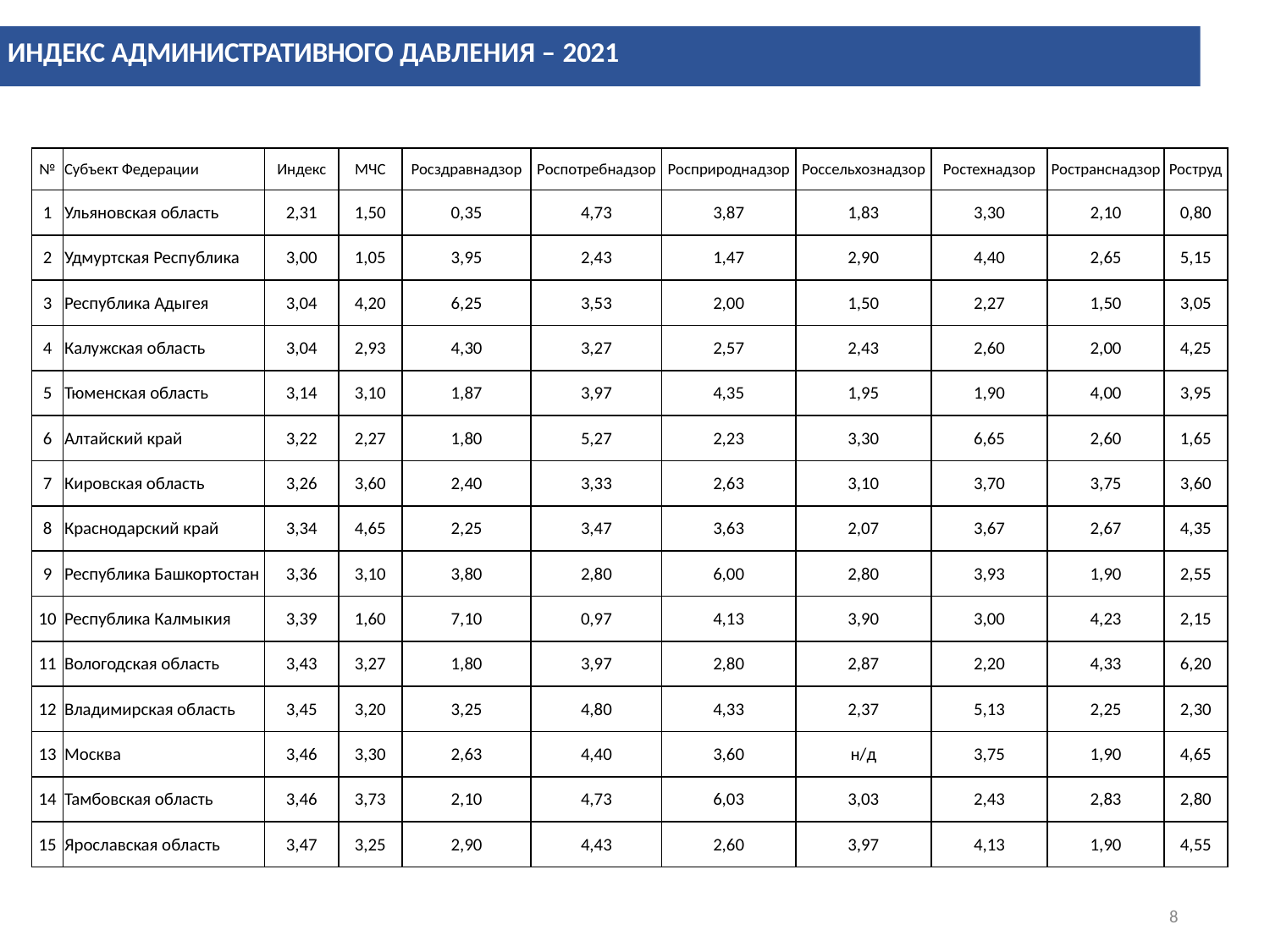

ИНДЕКС АДМИНИСТРАТИВНОГО ДАВЛЕНИЯ – 2021
| № | Субъект Федерации | Индекс | МЧС | Росздравнадзор | Роспотребнадзор | Росприроднадзор | Россельхознадзор | Ростехнадзор | Ространснадзор | Роструд |
| --- | --- | --- | --- | --- | --- | --- | --- | --- | --- | --- |
| 1 | Ульяновская область | 2,31 | 1,50 | 0,35 | 4,73 | 3,87 | 1,83 | 3,30 | 2,10 | 0,80 |
| 2 | Удмуртская Республика | 3,00 | 1,05 | 3,95 | 2,43 | 1,47 | 2,90 | 4,40 | 2,65 | 5,15 |
| 3 | Республика Адыгея | 3,04 | 4,20 | 6,25 | 3,53 | 2,00 | 1,50 | 2,27 | 1,50 | 3,05 |
| 4 | Калужская область | 3,04 | 2,93 | 4,30 | 3,27 | 2,57 | 2,43 | 2,60 | 2,00 | 4,25 |
| 5 | Тюменская область | 3,14 | 3,10 | 1,87 | 3,97 | 4,35 | 1,95 | 1,90 | 4,00 | 3,95 |
| 6 | Алтайский край | 3,22 | 2,27 | 1,80 | 5,27 | 2,23 | 3,30 | 6,65 | 2,60 | 1,65 |
| 7 | Кировская область | 3,26 | 3,60 | 2,40 | 3,33 | 2,63 | 3,10 | 3,70 | 3,75 | 3,60 |
| 8 | Краснодарский край | 3,34 | 4,65 | 2,25 | 3,47 | 3,63 | 2,07 | 3,67 | 2,67 | 4,35 |
| 9 | Республика Башкортостан | 3,36 | 3,10 | 3,80 | 2,80 | 6,00 | 2,80 | 3,93 | 1,90 | 2,55 |
| 10 | Республика Калмыкия | 3,39 | 1,60 | 7,10 | 0,97 | 4,13 | 3,90 | 3,00 | 4,23 | 2,15 |
| 11 | Вологодская область | 3,43 | 3,27 | 1,80 | 3,97 | 2,80 | 2,87 | 2,20 | 4,33 | 6,20 |
| 12 | Владимирская область | 3,45 | 3,20 | 3,25 | 4,80 | 4,33 | 2,37 | 5,13 | 2,25 | 2,30 |
| 13 | Москва | 3,46 | 3,30 | 2,63 | 4,40 | 3,60 | н/д | 3,75 | 1,90 | 4,65 |
| 14 | Тамбовская область | 3,46 | 3,73 | 2,10 | 4,73 | 6,03 | 3,03 | 2,43 | 2,83 | 2,80 |
| 15 | Ярославская область | 3,47 | 3,25 | 2,90 | 4,43 | 2,60 | 3,97 | 4,13 | 1,90 | 4,55 |
8